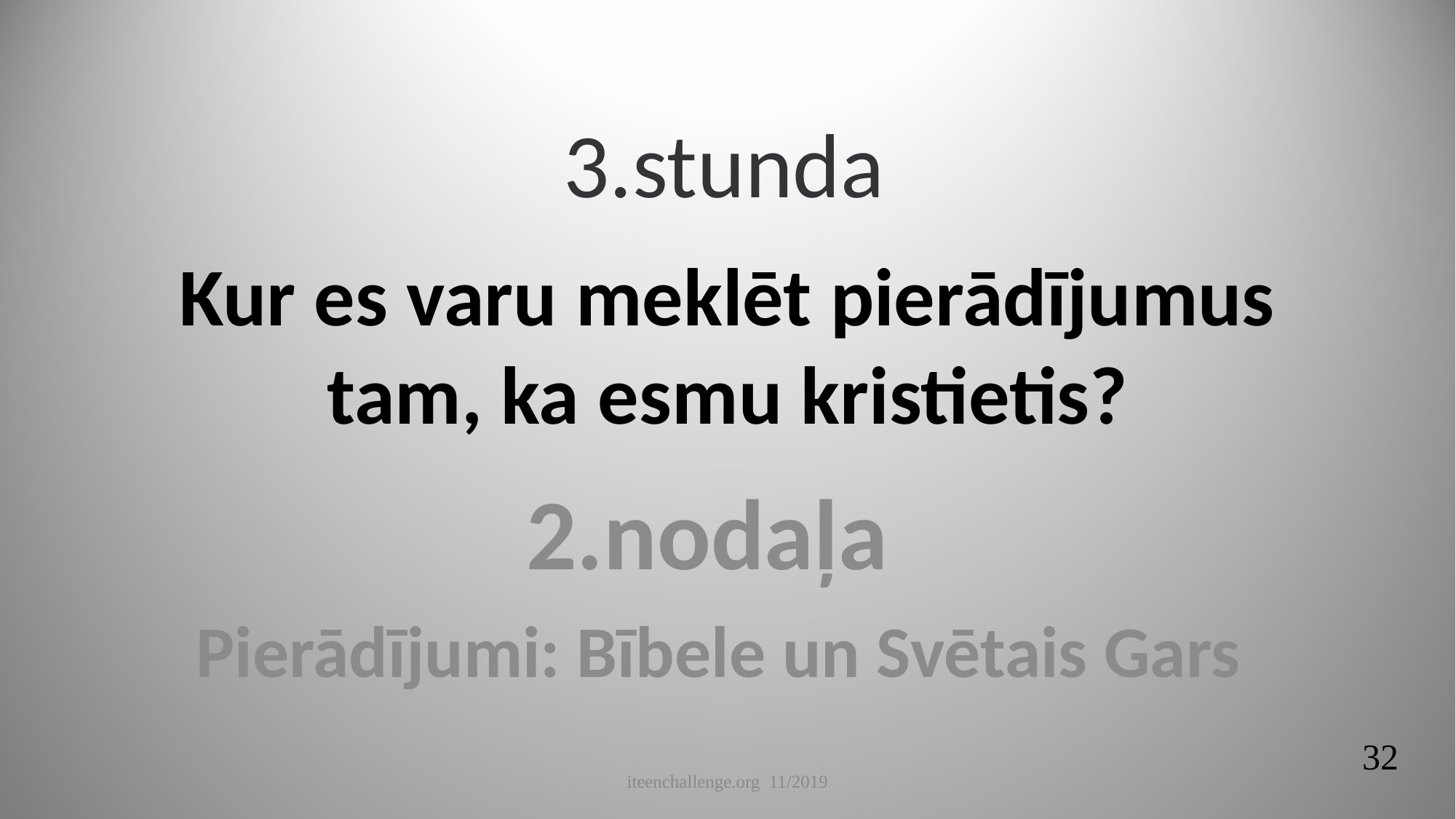

3.stunda
# Kur es varu meklēt pierādījumus tam, ka esmu kristietis?

2.nodaļa
Pierādījumi: Bībele un Svētais Gars
32
iteenchallenge.org  11/2019